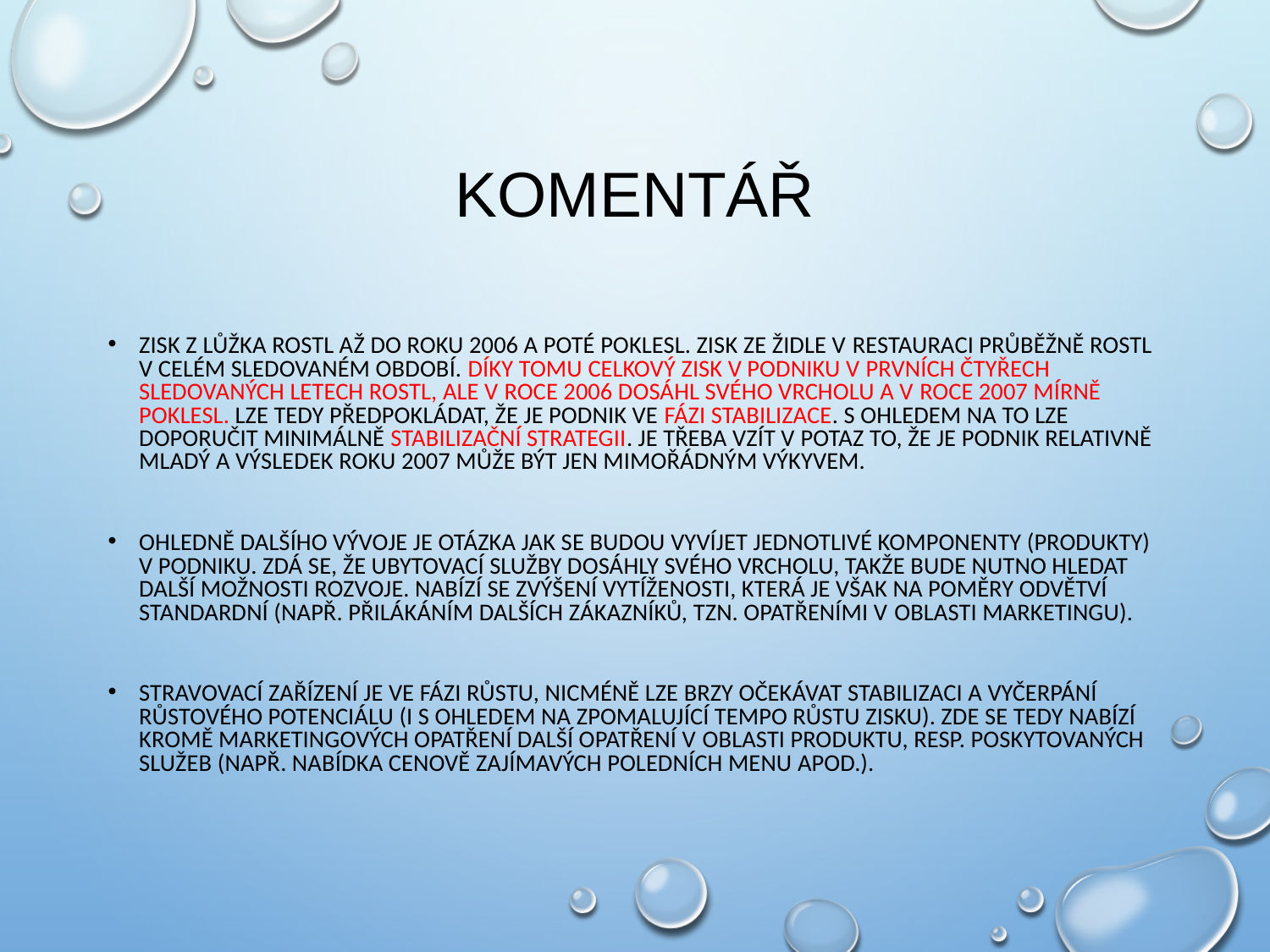

# Komentář
Zisk z lůžka rostl až do roku 2006 a poté poklesl. Zisk ze židle v restauraci průběžně rostl v celém sledovaném období. Díky tomu celkový zisk v podniku v prvních čtyřech sledovaných letech rostl, ale v roce 2006 dosáhl svého vrcholu a v roce 2007 mírně poklesl. Lze tedy předpokládat, že je podnik ve fázi stabilizace. S ohledem na to lze doporučit minimálně stabilizační strategii. Je třeba vzít v potaz to, že je podnik relativně mladý a výsledek roku 2007 může být jen mimořádným výkyvem.

Ohledně dalšího vývoje je otázka jak se budou vyvíjet jednotlivé komponenty (produkty) v podniku. Zdá se, že ubytovací služby dosáhly svého vrcholu, takže bude nutno hledat další možnosti rozvoje. Nabízí se zvýšení vytíženosti, která je však na poměry odvětví standardní (např. přilákáním dalších zákazníků, tzn. opatřeními v oblasti marketingu).

Stravovací zařízení je ve fázi růstu, nicméně lze brzy očekávat stabilizaci a vyčerpání růstového potenciálu (i s ohledem na zpomalující tempo růstu zisku). Zde se tedy nabízí kromě marketingových opatření další opatření v oblasti produktu, resp. poskytovaných služeb (např. nabídka cenově zajímavých poledních menu apod.).